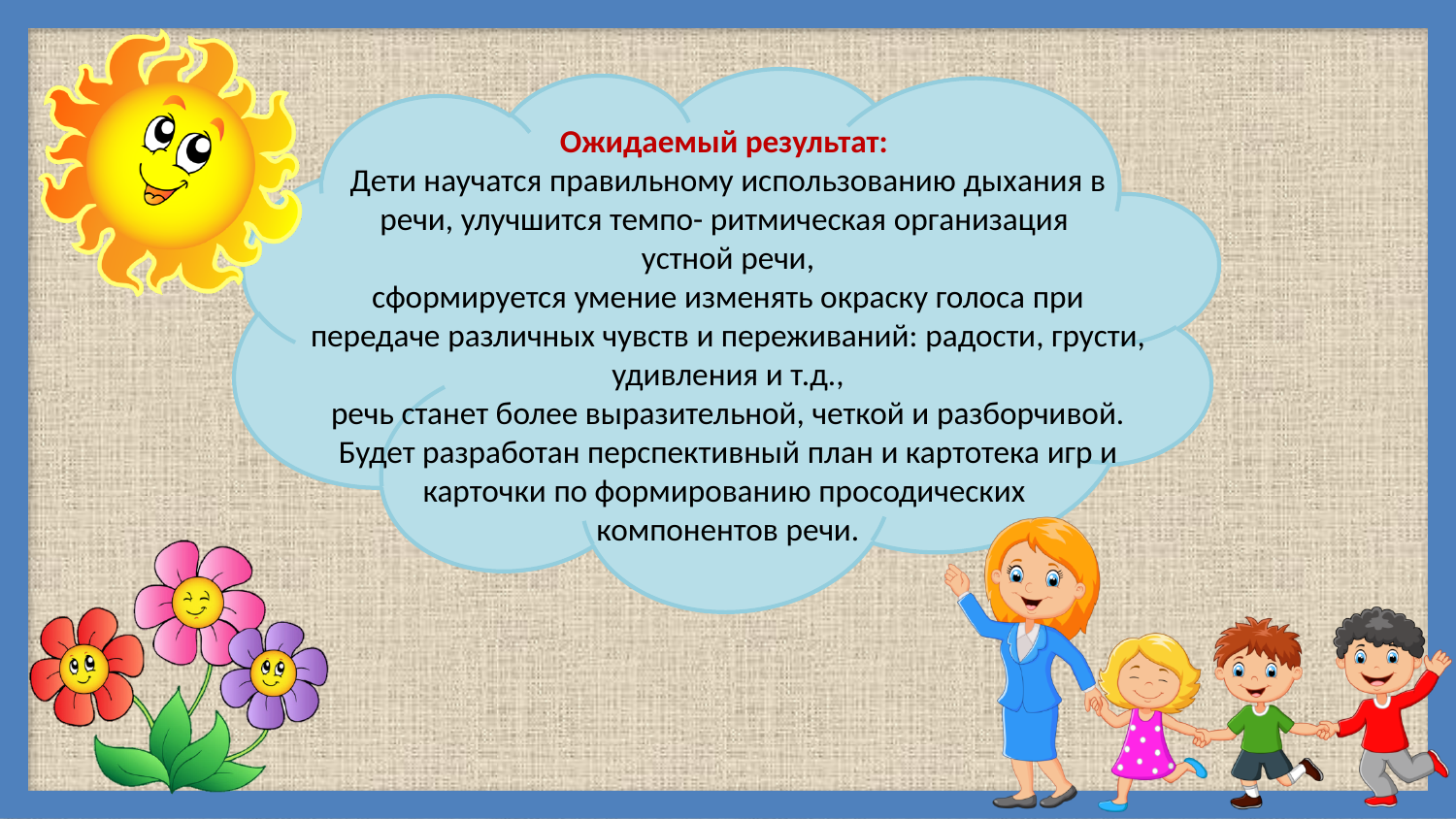

# Ожидаемый результат: Дети научатся правильному использованию дыхания в речи, улучшится темпо- ритмическая организация устной речи, сформируется умение изменять окраску голоса при передаче различных чувств и переживаний: радости, грусти, удивления и т.д., речь станет более выразительной, четкой и разборчивой. Будет разработан перспективный план и картотека игр и карточки по формированию просодических компонентов речи.